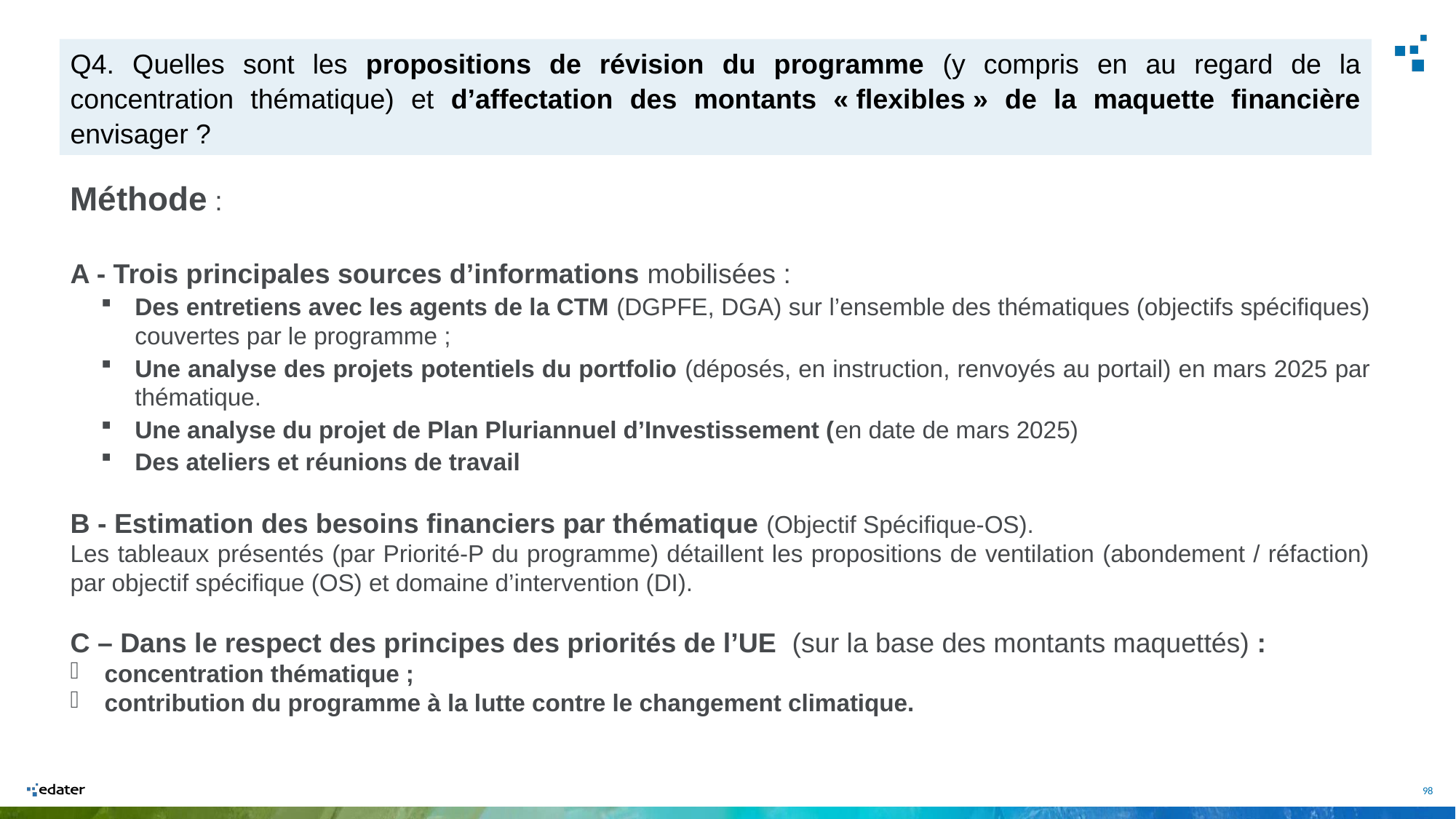

Q4. Quelles sont les propositions de révision du programme (y compris en au regard de la concentration thématique) et d’affectation des montants « flexibles » de la maquette financière envisager ?
Méthode :

A - Trois principales sources d’informations mobilisées :
Des entretiens avec les agents de la CTM (DGPFE, DGA) sur l’ensemble des thématiques (objectifs spécifiques) couvertes par le programme ;
Une analyse des projets potentiels du portfolio (déposés, en instruction, renvoyés au portail) en mars 2025 par thématique.
Une analyse du projet de Plan Pluriannuel d’Investissement (en date de mars 2025)
Des ateliers et réunions de travail

B - Estimation des besoins financiers par thématique (Objectif Spécifique-OS).
Les tableaux présentés (par Priorité-P du programme) détaillent les propositions de ventilation (abondement / réfaction) par objectif spécifique (OS) et domaine d’intervention (DI).

C – Dans le respect des principes des priorités de l’UE  (sur la base des montants maquettés) :
concentration thématique ;
contribution du programme à la lutte contre le changement climatique.